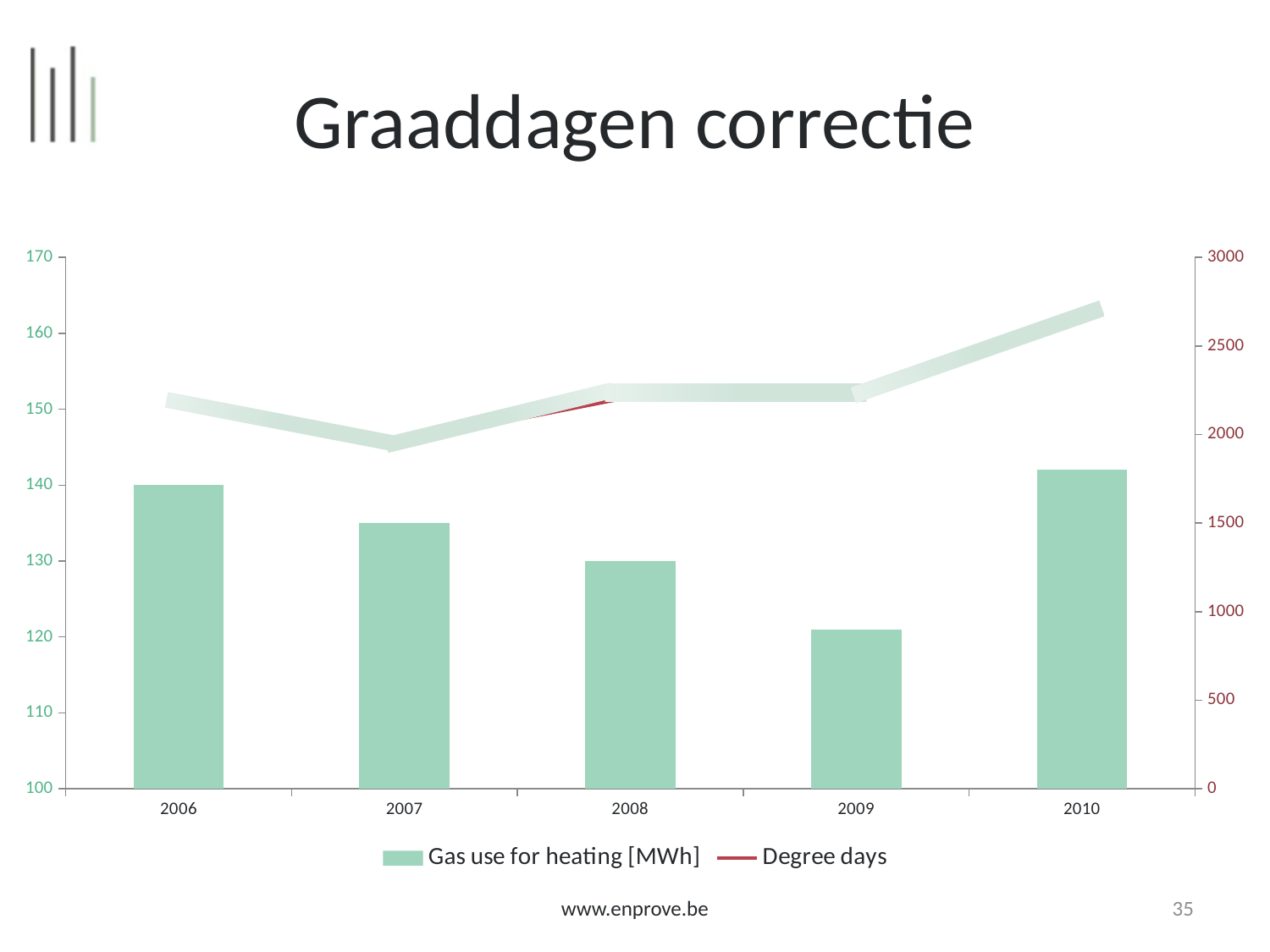

# Graaddagen correctie

### Chart

| Category | Gas use for heating [MWh] | Degree days |
|---|---|---|
| 2006 | 140.0 | 2212.0 |
| 2007 | 135.0 | 1963.0 |
| 2008 | 130.0 | 2213.0 |
| 2009 | 121.0 | 2212.0 |
| 2010 | 142.0 | 2703.0 |

www.enprove.be
35